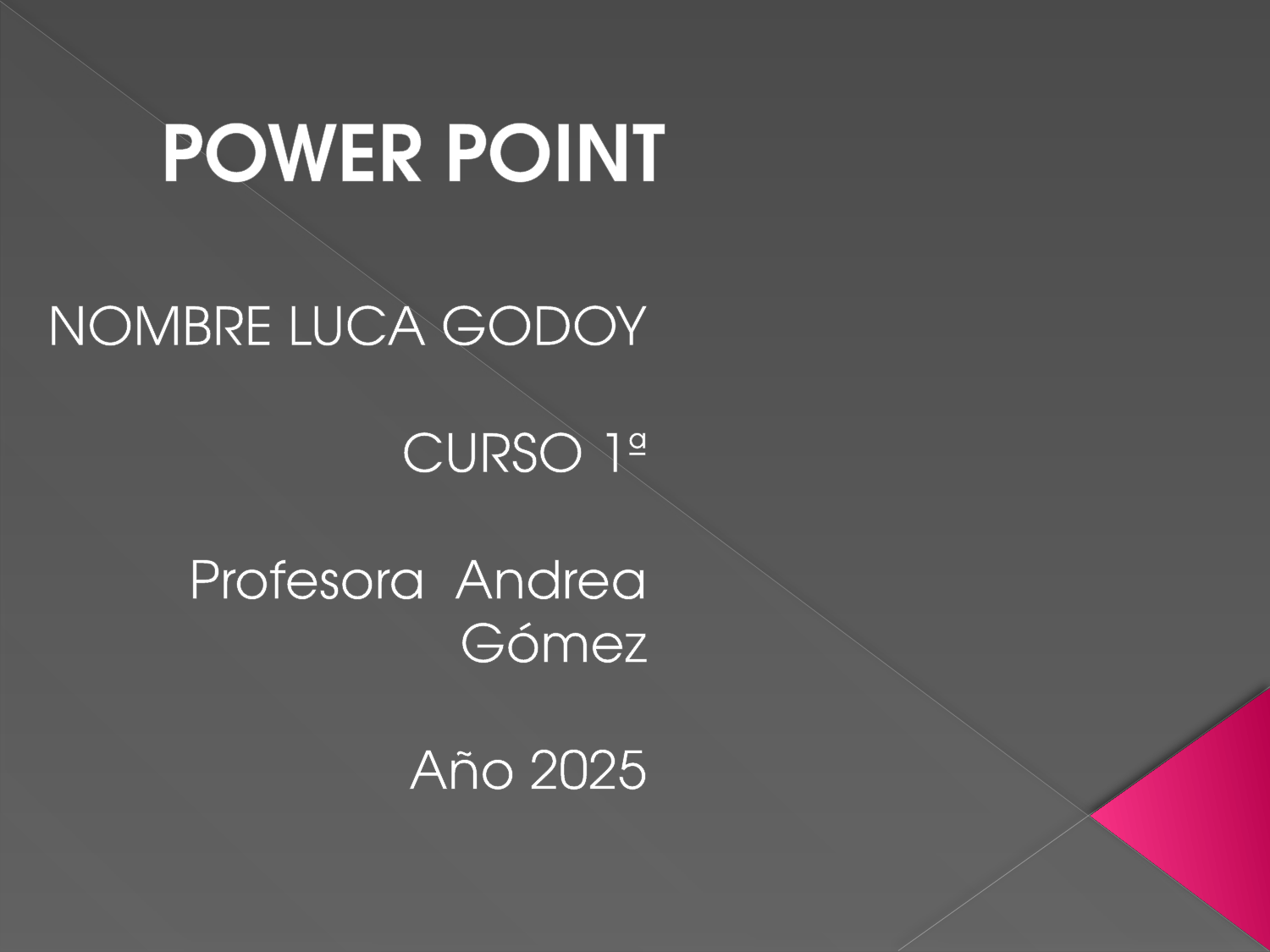

# POWER POINT
NOMBRE LUCA GODOY

CURSO 1ª

Profesora  Andrea
Gómez

Año 2025